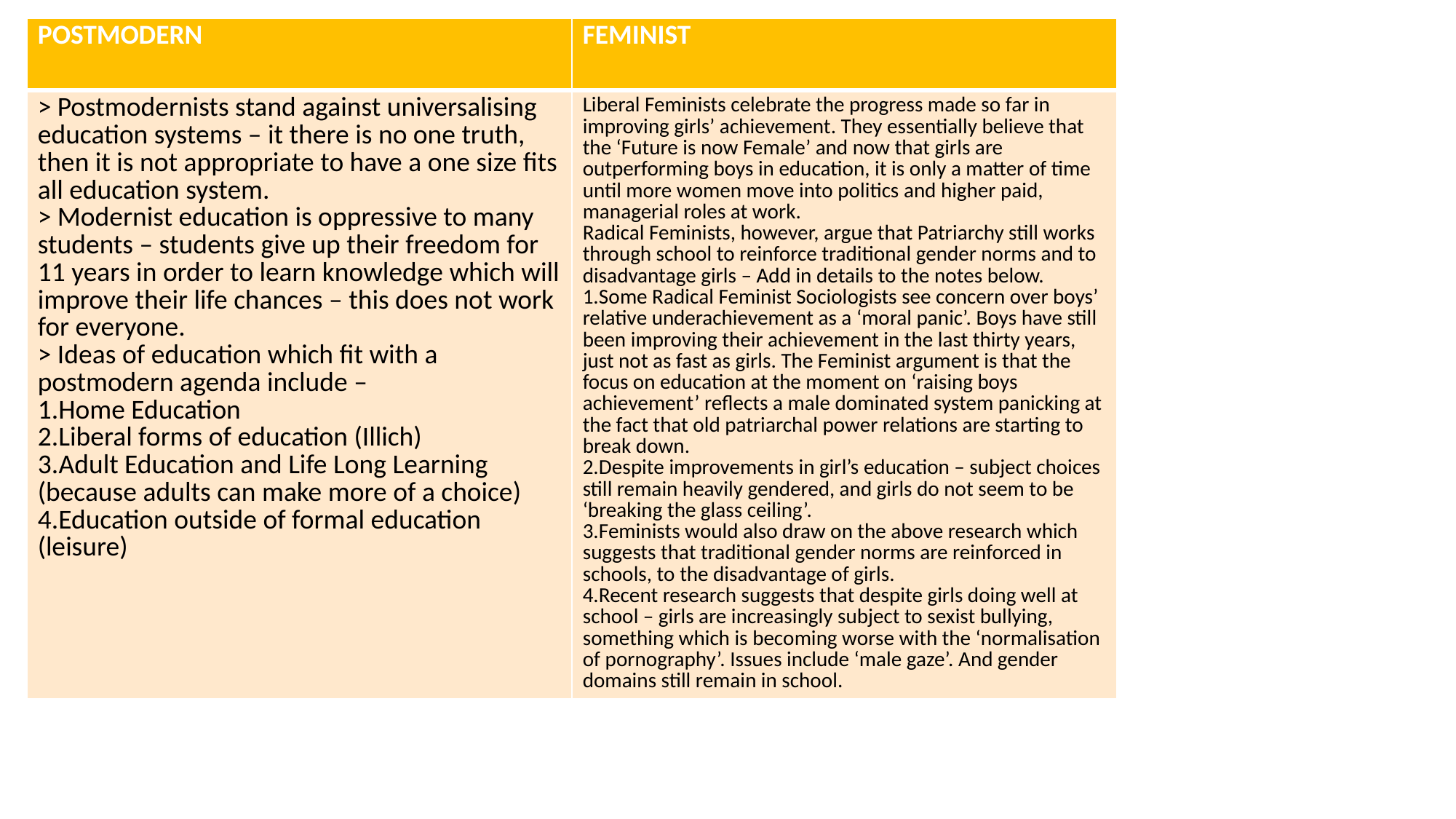

| POSTMODERN | FEMINIST |
| --- | --- |
| > Postmodernists stand against universalising education systems – it there is no one truth, then it is not appropriate to have a one size fits all education system. > Modernist education is oppressive to many students – students give up their freedom for 11 years in order to learn knowledge which will improve their life chances – this does not work for everyone. > Ideas of education which fit with a postmodern agenda include – 1.Home Education 2.Liberal forms of education (Illich) 3.Adult Education and Life Long Learning (because adults can make more of a choice) 4.Education outside of formal education (leisure) | Liberal Feminists celebrate the progress made so far in improving girls’ achievement. They essentially believe that the ‘Future is now Female’ and now that girls are outperforming boys in education, it is only a matter of time until more women move into politics and higher paid, managerial roles at work. Radical Feminists, however, argue that Patriarchy still works through school to reinforce traditional gender norms and to disadvantage girls – Add in details to the notes below. 1.Some Radical Feminist Sociologists see concern over boys’ relative underachievement as a ‘moral panic’. Boys have still been improving their achievement in the last thirty years, just not as fast as girls. The Feminist argument is that the focus on education at the moment on ‘raising boys achievement’ reflects a male dominated system panicking at the fact that old patriarchal power relations are starting to break down. 2.Despite improvements in girl’s education – subject choices still remain heavily gendered, and girls do not seem to be ‘breaking the glass ceiling’. 3.Feminists would also draw on the above research which suggests that traditional gender norms are reinforced in schools, to the disadvantage of girls. 4.Recent research suggests that despite girls doing well at school – girls are increasingly subject to sexist bullying, something which is becoming worse with the ‘normalisation of pornography’. Issues include ‘male gaze’. And gender domains still remain in school. |